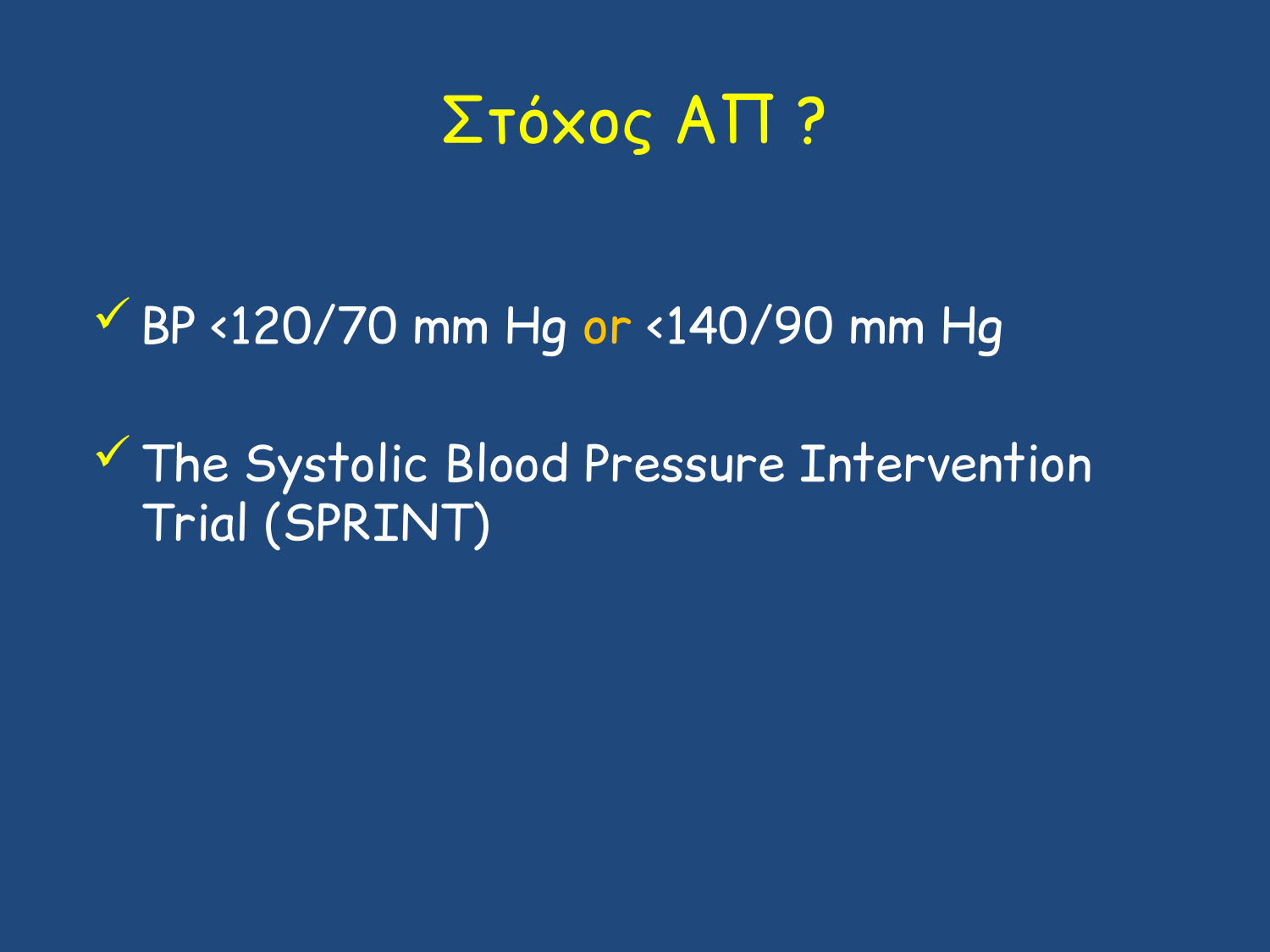

# Στόχος ΑΠ ?
BP <120/70 mm Hg or <140/90 mm Hg

The Systolic Blood Pressure Intervention Trial (SPRINT)